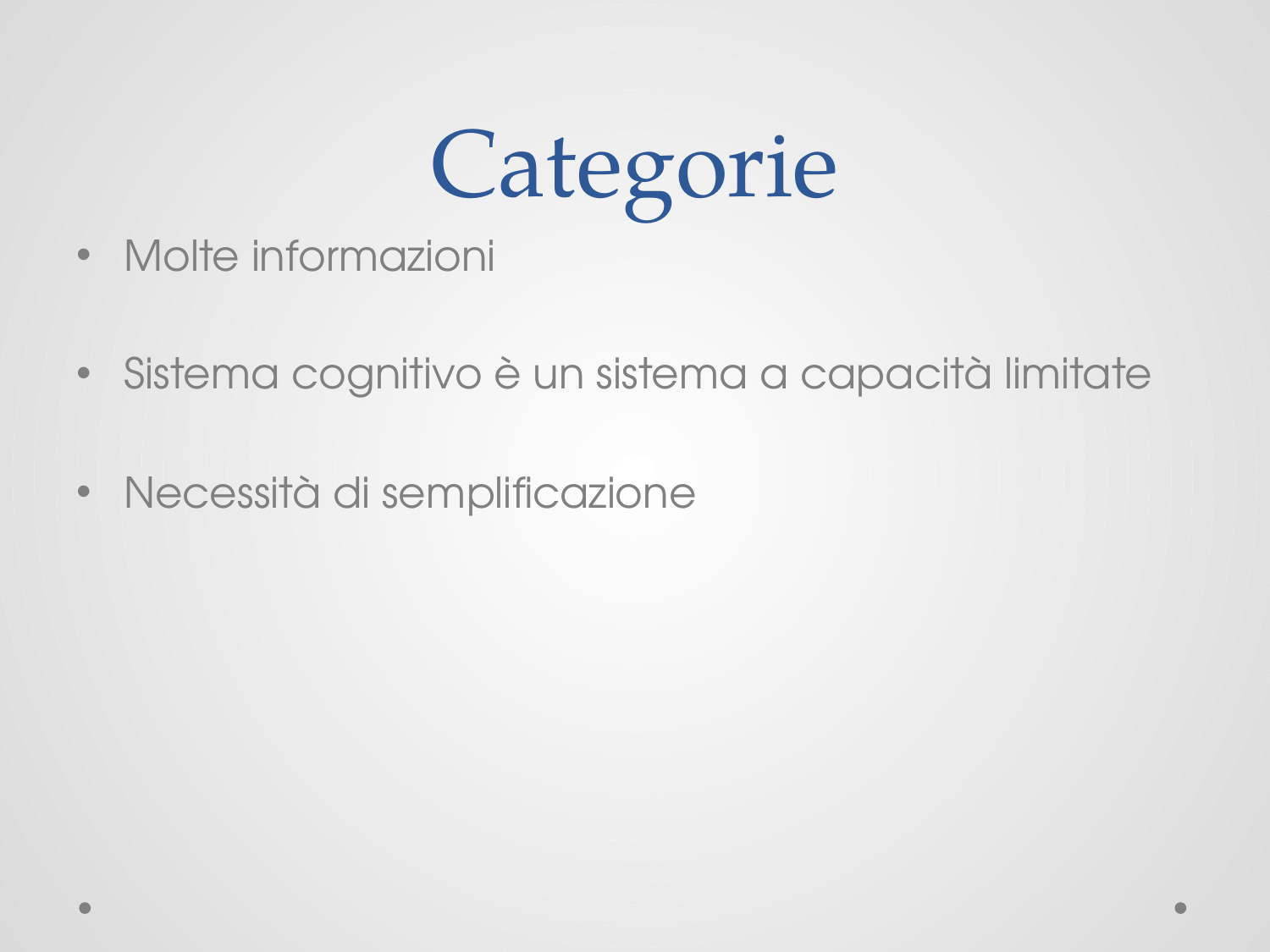

# Categorie
Molte informazioni

Sistema cognitivo è un sistema a capacità limitate

Necessità di semplificazione